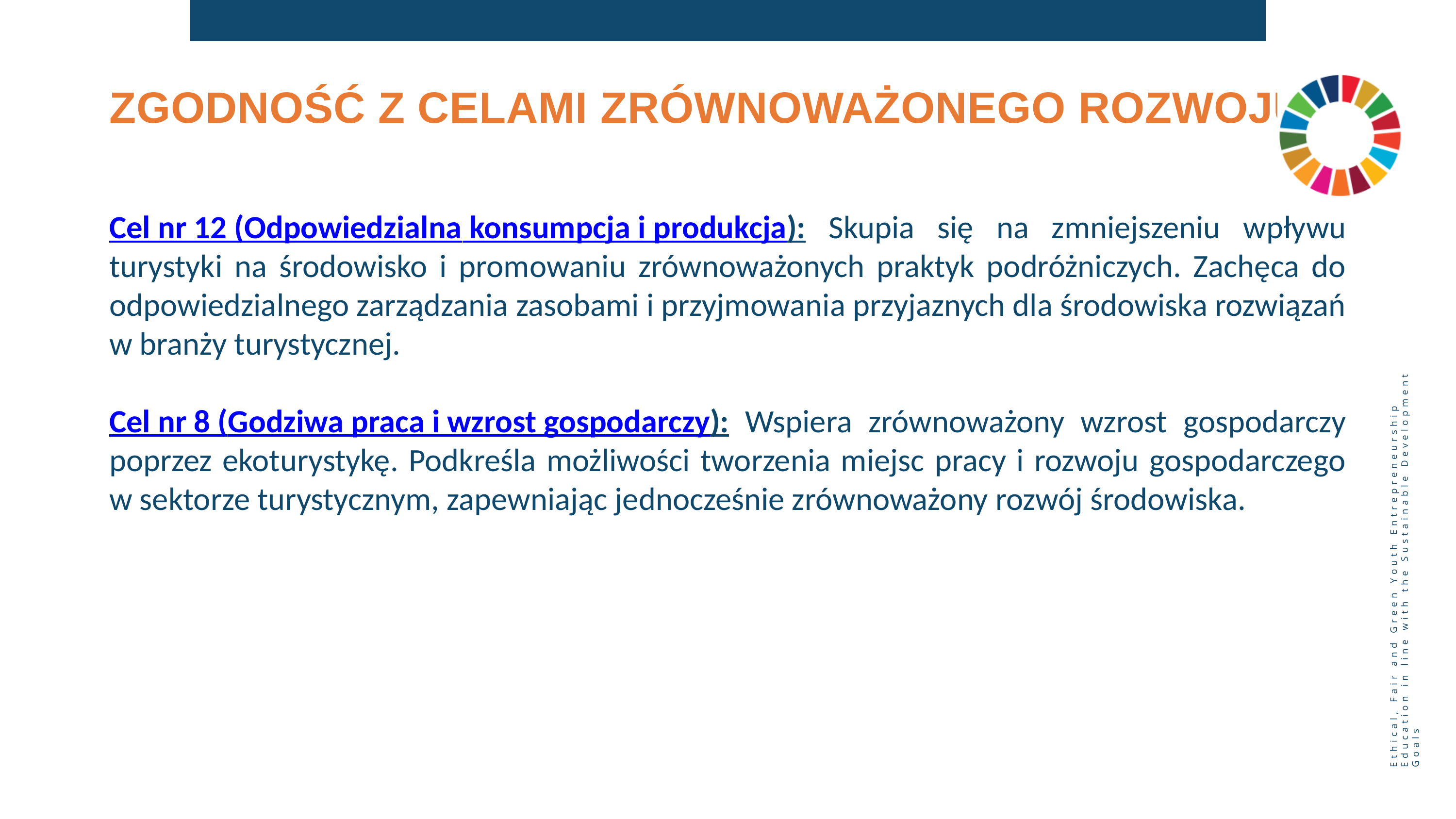

ZGODNOŚĆ Z CELAMI ZRÓWNOWAŻONEGO ROZWOJU
Cel nr 12 (Odpowiedzialna konsumpcja i produkcja): Skupia się na zmniejszeniu wpływu turystyki na środowisko i promowaniu zrównoważonych praktyk podróżniczych. Zachęca do odpowiedzialnego zarządzania zasobami i przyjmowania przyjaznych dla środowiska rozwiązań w branży turystycznej.

Cel nr 8 (Godziwa praca i wzrost gospodarczy): Wspiera zrównoważony wzrost gospodarczy poprzez ekoturystykę. Podkreśla możliwości tworzenia miejsc pracy i rozwoju gospodarczego w sektorze turystycznym, zapewniając jednocześnie zrównoważony rozwój środowiska.
Ethical, Fair and Green Youth Entrepreneurship Education in line with the Sustainable Development Goals